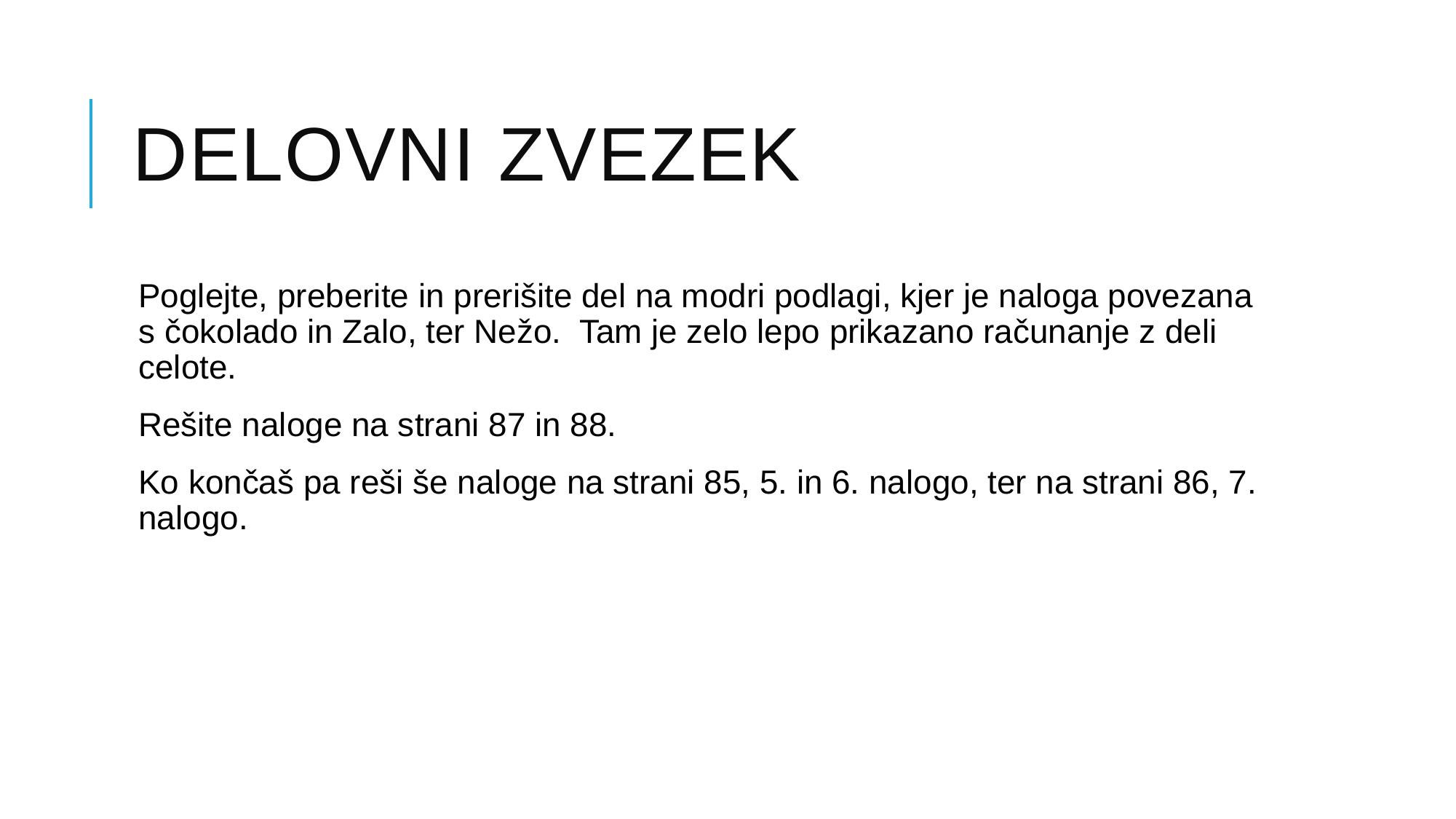

# Delovni zvezek
Poglejte, preberite in prerišite del na modri podlagi, kjer je naloga povezana s čokolado in Zalo, ter Nežo.  Tam je zelo lepo prikazano računanje z deli celote.
Rešite naloge na strani 87 in 88.
Ko končaš pa reši še naloge na strani 85, 5. in 6. nalogo, ter na strani 86, 7. nalogo.